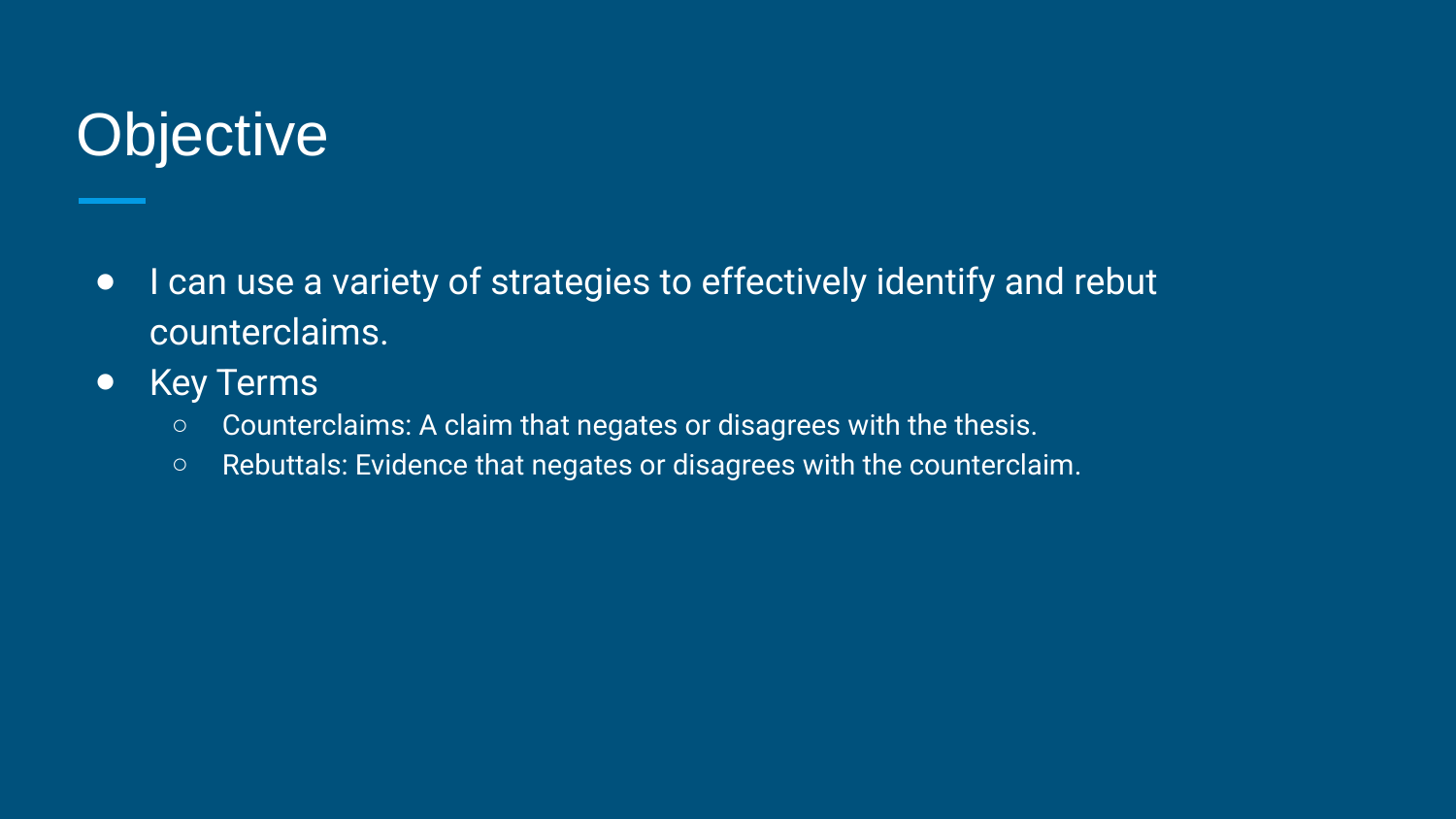

# Objective
I can use a variety of strategies to effectively identify and rebut counterclaims.
Key Terms
Counterclaims: A claim that negates or disagrees with the thesis.
Rebuttals: Evidence that negates or disagrees with the counterclaim.